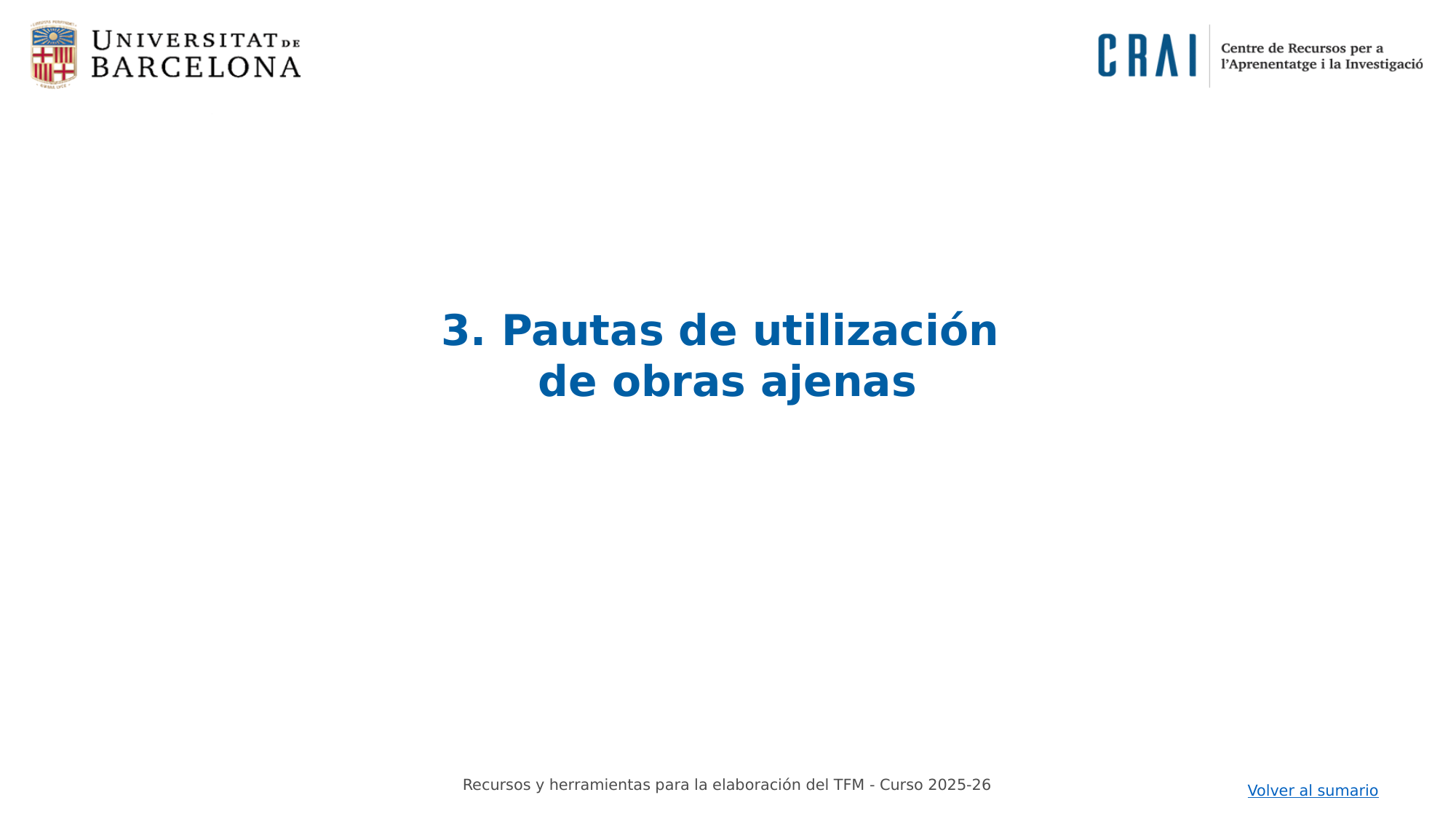

3. Pautas de utilización
de obras ajenas